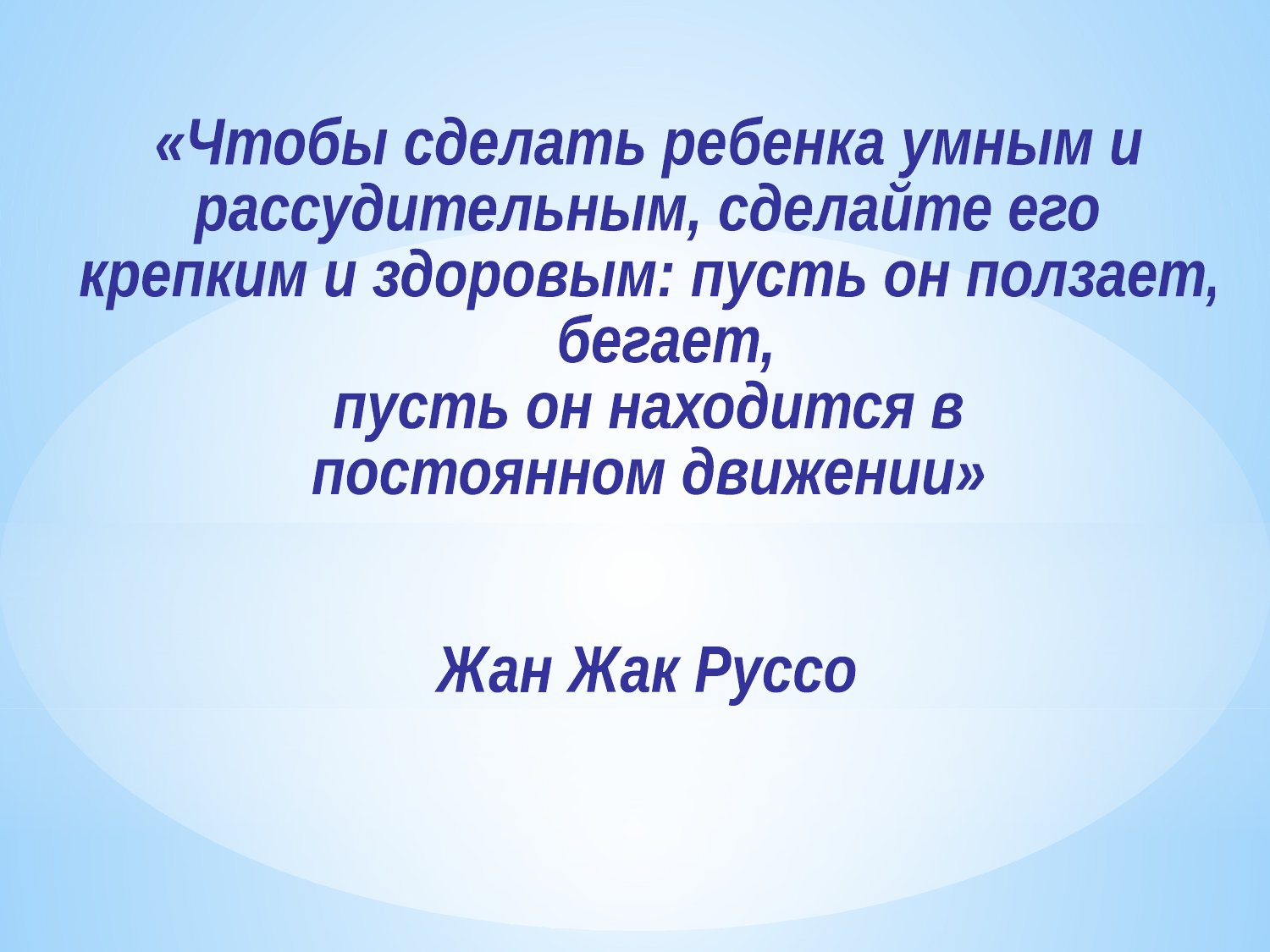

#
«Чтобы сделать ребенка умным и
рассудительным, сделайте его
крепким и здоровым: пусть он ползает,
 бегает,
пусть он находится в
постоянном движении»

Жан Жак Руссо